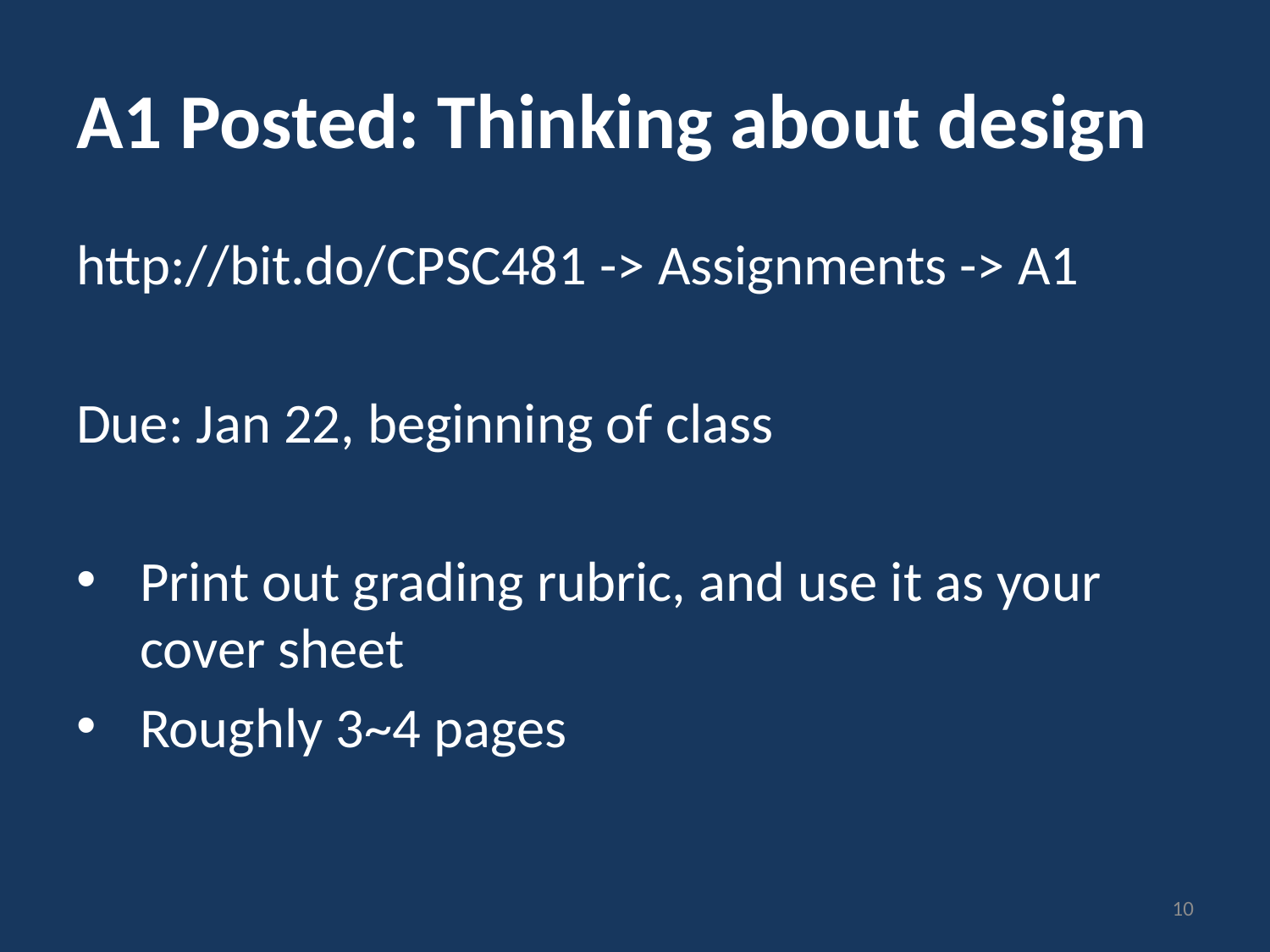

# A1 Posted: Thinking about design
http://bit.do/CPSC481 -> Assignments -> A1

Due: Jan 22, beginning of class

Print out grading rubric, and use it as your cover sheet
Roughly 3~4 pages
10